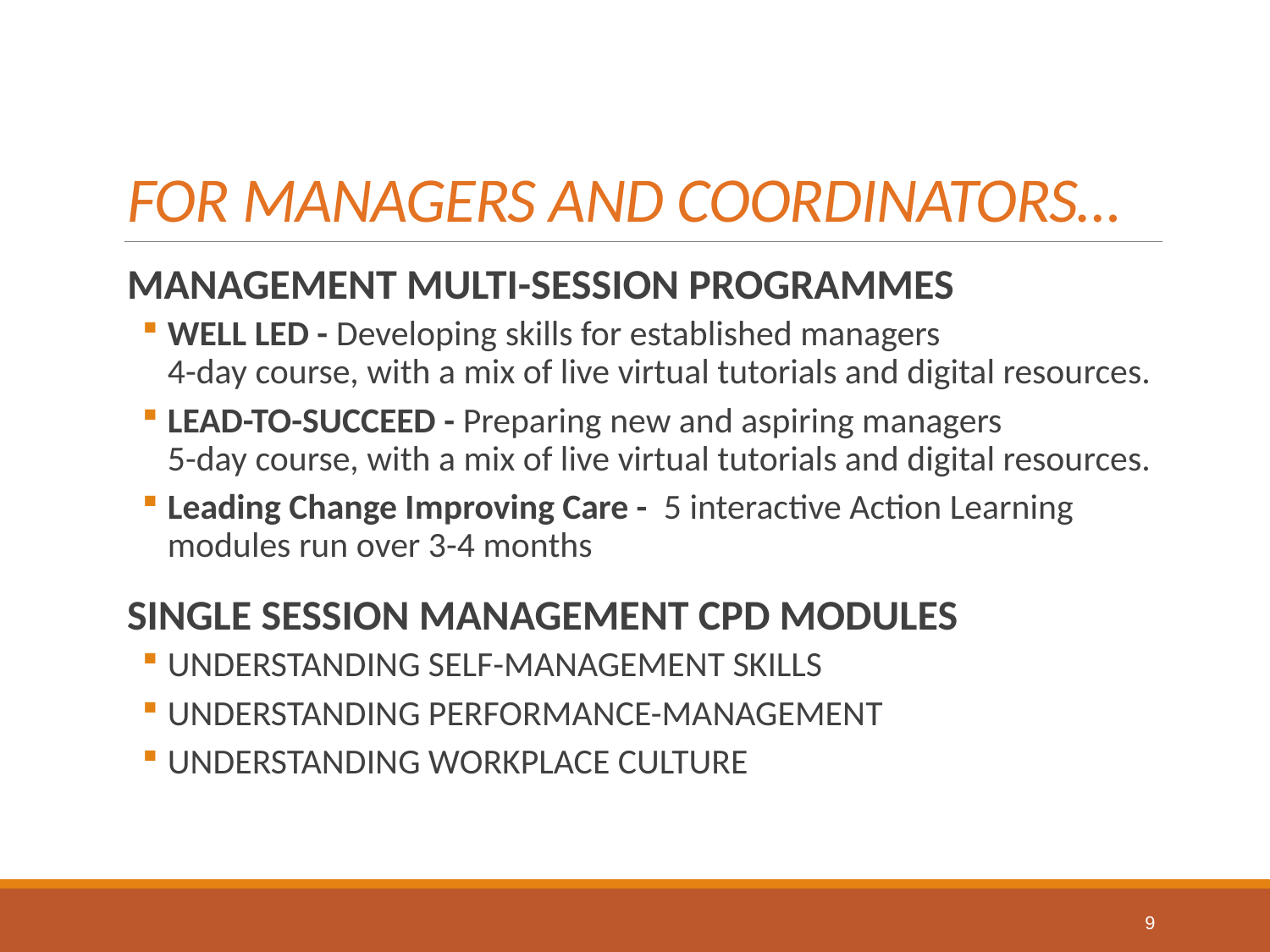

# FOR MANAGERS AND COORDINATORS…
MANAGEMENT MULTI-SESSION PROGRAMMES
WELL LED - Developing skills for established managers
4-day course, with a mix of live virtual tutorials and digital resources.
LEAD-TO-SUCCEED - Preparing new and aspiring managers
5-day course, with a mix of live virtual tutorials and digital resources.
Leading Change Improving Care -  5 interactive Action Learning modules run over 3-4 months
SINGLE SESSION MANAGEMENT CPD MODULES
UNDERSTANDING SELF-MANAGEMENT SKILLS
UNDERSTANDING PERFORMANCE-MANAGEMENT
UNDERSTANDING WORKPLACE CULTURE
9